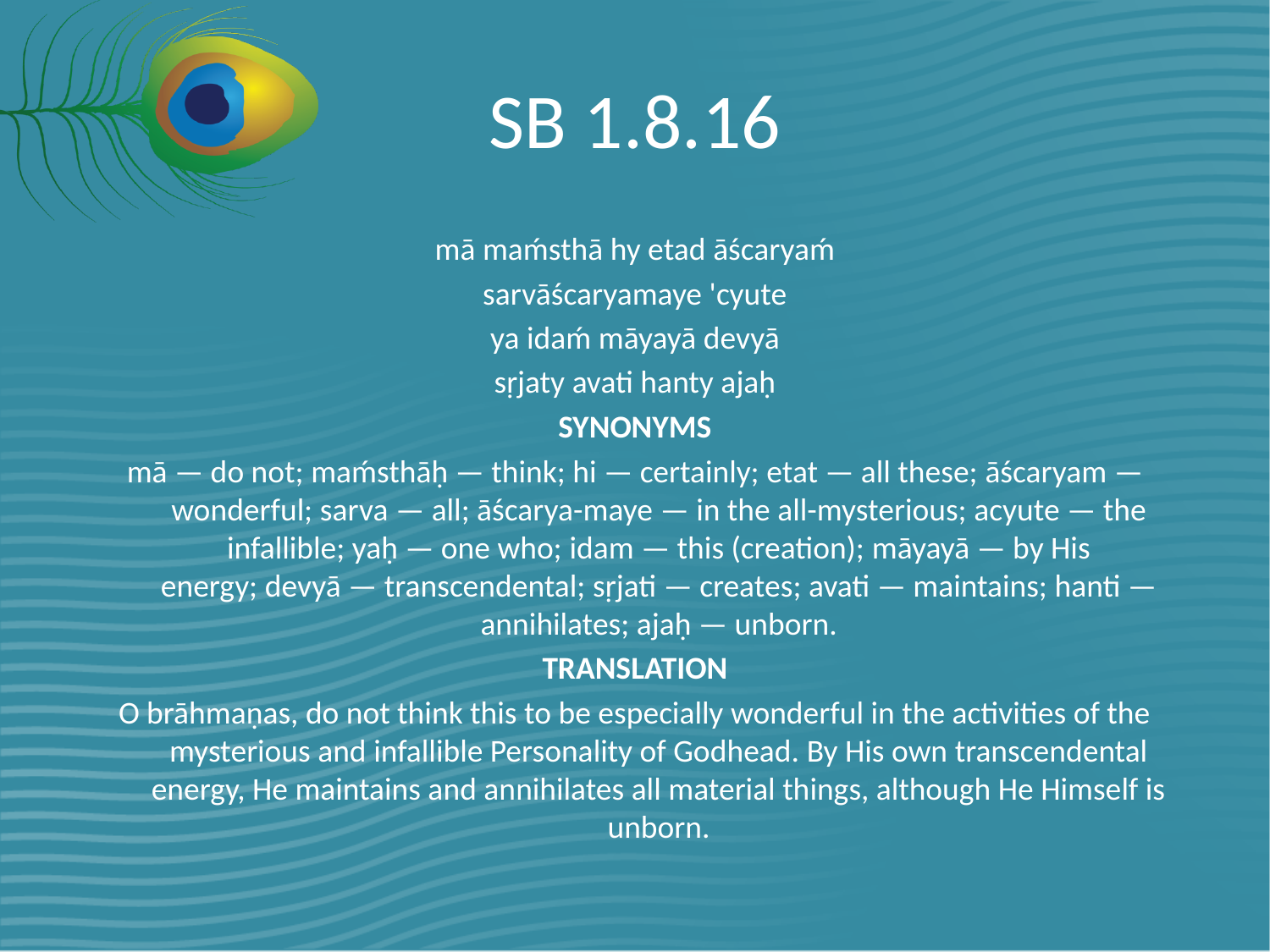

# SB 1.8.16
mā maḿsthā hy etad āścaryaḿ
sarvāścaryamaye 'cyute
ya idaḿ māyayā devyā
sṛjaty avati hanty ajaḥ
SYNONYMS
mā — do not; maḿsthāḥ — think; hi — certainly; etat — all these; āścaryam — wonderful; sarva — all; āścarya-maye — in the all-mysterious; acyute — the infallible; yaḥ — one who; idam — this (creation); māyayā — by His energy; devyā — transcendental; sṛjati — creates; avati — maintains; hanti — annihilates; ajaḥ — unborn.
TRANSLATION
O brāhmaṇas, do not think this to be especially wonderful in the activities of the mysterious and infallible Personality of Godhead. By His own transcendental energy, He maintains and annihilates all material things, although He Himself is unborn.